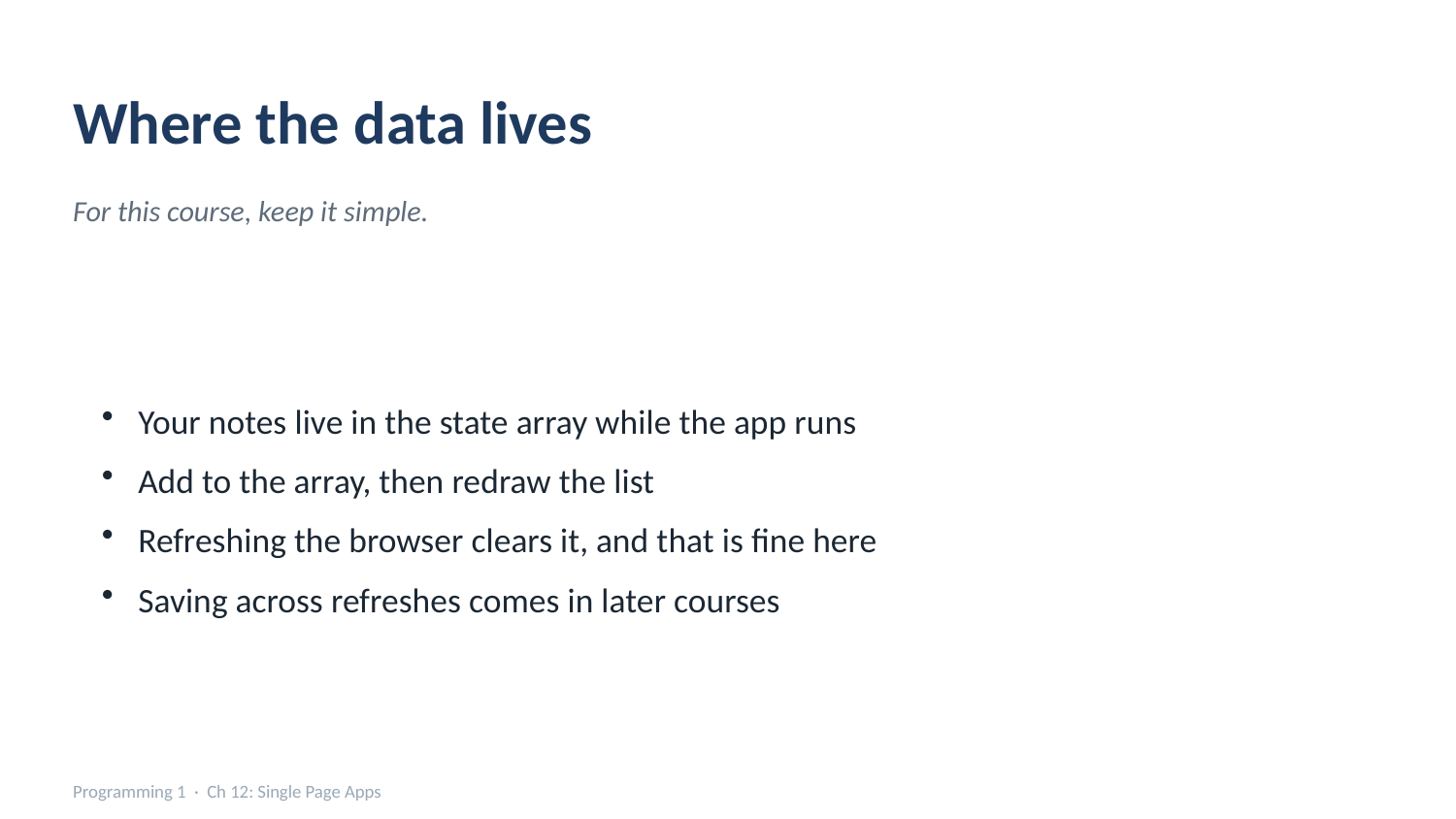

Where the data lives
For this course, keep it simple.
Your notes live in the state array while the app runs
Add to the array, then redraw the list
Refreshing the browser clears it, and that is fine here
Saving across refreshes comes in later courses
Programming 1  ·  Ch 12: Single Page Apps